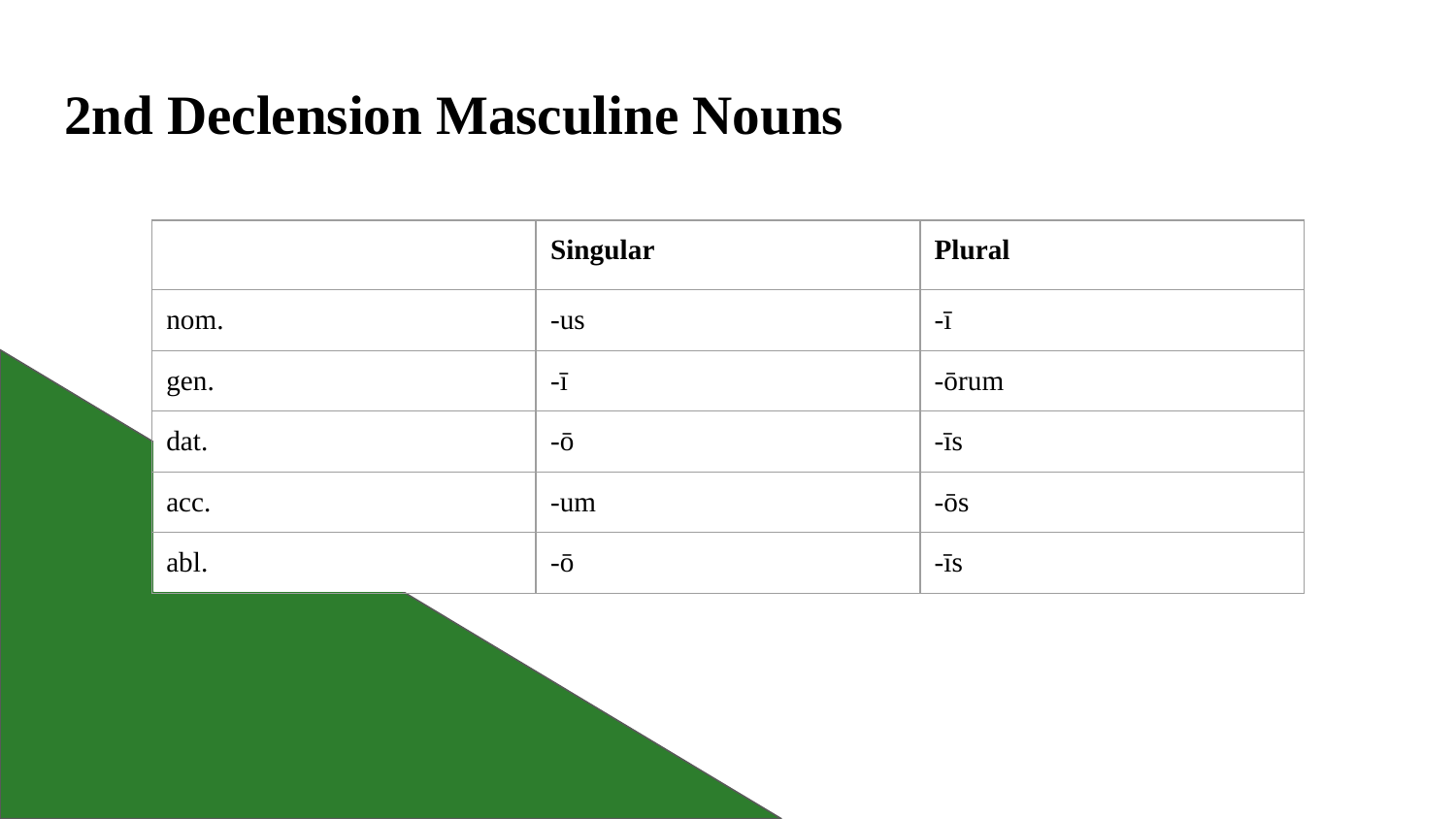

# 2nd Declension Masculine Nouns

|  | Singular | Plural |
| --- | --- | --- |
| nom. | -us | -ī |
| gen. | -ī | -ōrum |
| dat. | -ō | -īs |
| acc. | -um | -ōs |
| abl. | -ō | -īs |